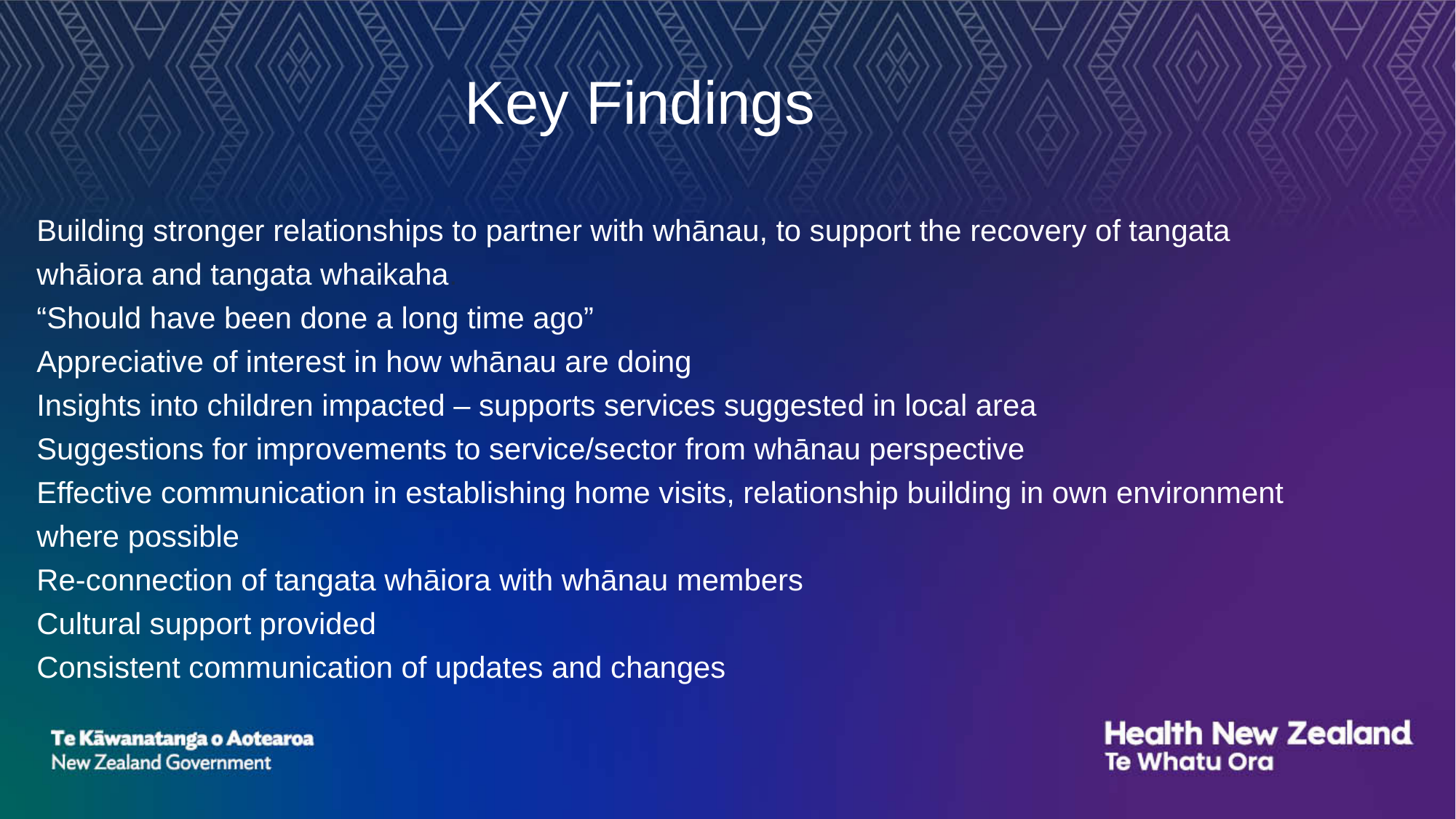

Key Findings
Building stronger relationships to partner with whānau, to support the recovery of tangata whāiora and tangata whaikaha.
“Should have been done a long time ago”
Appreciative of interest in how whānau are doing
Insights into children impacted – supports services suggested in local area
Suggestions for improvements to service/sector from whānau perspective
Effective communication in establishing home visits, relationship building in own environment where possible
Re-connection of tangata whāiora with whānau members
Cultural support provided
Consistent communication of updates and changes